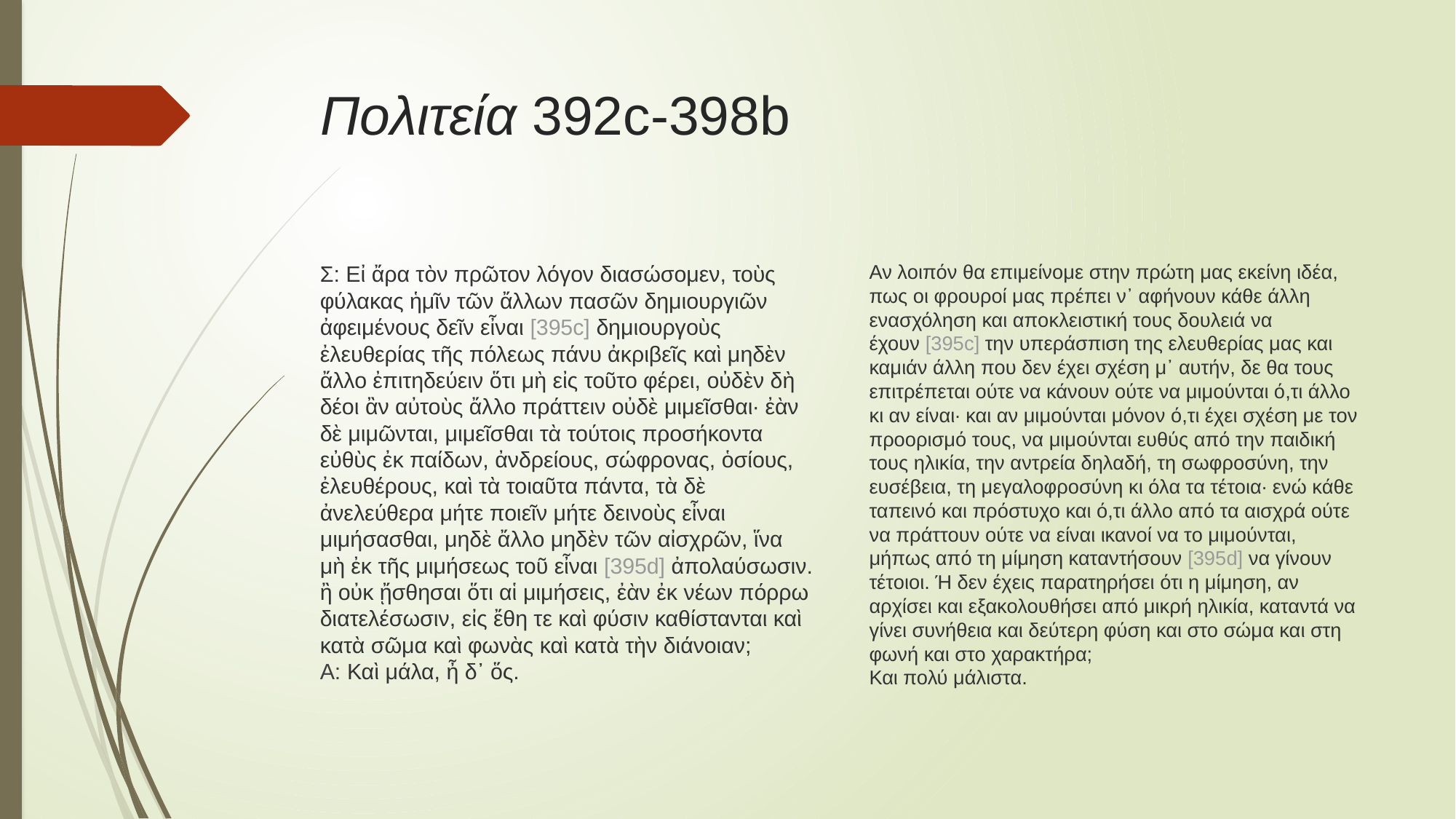

# Πολιτεία 392c-398b
Αν λοιπόν θα επιμείνομε στην πρώτη μας εκείνη ιδέα, πως οι φρουροί μας πρέπει ν᾽ αφήνουν κάθε άλλη ενασχόληση και αποκλειστική τους δουλειά να έχουν [395c] την υπεράσπιση της ελευθερίας μας και καμιάν άλλη που δεν έχει σχέση μ᾽ αυτήν, δε θα τους επιτρέπεται ούτε να κάνουν ούτε να μιμούνται ό,τι άλλο κι αν είναι· και αν μιμούνται μόνον ό,τι έχει σχέση με τον προορισμό τους, να μιμούνται ευθύς από την παιδική τους ηλικία, την αντρεία δηλαδή, τη σωφροσύνη, την ευσέβεια, τη μεγαλοφροσύνη κι όλα τα τέτοια· ενώ κάθε ταπεινό και πρόστυχο και ό,τι άλλο από τα αισχρά ούτε να πράττουν ούτε να είναι ικανοί να το μιμούνται, μήπως από τη μίμηση καταντήσουν [395d] να γίνουν τέτοιοι. Ή δεν έχεις παρατηρήσει ότι η μίμηση, αν αρχίσει και εξακολουθήσει από μικρή ηλικία, καταντά να γίνει συνήθεια και δεύτερη φύση και στο σώμα και στη φωνή και στο χαρακτήρα;
Και πολύ μάλιστα.
Σ: Εἰ ἄρα τὸν πρῶτον λόγον διασώσομεν, τοὺς φύλακας ἡμῖν τῶν ἄλλων πασῶν δημιουργιῶν ἀφειμένους δεῖν εἶναι [395c] δημιουργοὺς ἐλευθερίας τῆς πόλεως πάνυ ἀκριβεῖς καὶ μηδὲν ἄλλο ἐπιτηδεύειν ὅτι μὴ εἰς τοῦτο φέρει, οὐδὲν δὴ δέοι ἂν αὐτοὺς ἄλλο πράττειν οὐδὲ μιμεῖσθαι· ἐὰν δὲ μιμῶνται, μιμεῖσθαι τὰ τούτοις προσήκοντα εὐθὺς ἐκ παίδων, ἀνδρείους, σώφρονας, ὁσίους, ἐλευθέρους, καὶ τὰ τοιαῦτα πάντα, τὰ δὲ ἀνελεύθερα μήτε ποιεῖν μήτε δεινοὺς εἶναι μιμήσασθαι, μηδὲ ἄλλο μηδὲν τῶν αἰσχρῶν, ἵνα μὴ ἐκ τῆς μιμήσεως τοῦ εἶναι [395d] ἀπολαύσωσιν. ἢ οὐκ ᾔσθησαι ὅτι αἱ μιμήσεις, ἐὰν ἐκ νέων πόρρω διατελέσωσιν, εἰς ἔθη τε καὶ φύσιν καθίστανται καὶ κατὰ σῶμα καὶ φωνὰς καὶ κατὰ τὴν διάνοιαν;
Α: Καὶ μάλα, ἦ δ᾽ ὅς.